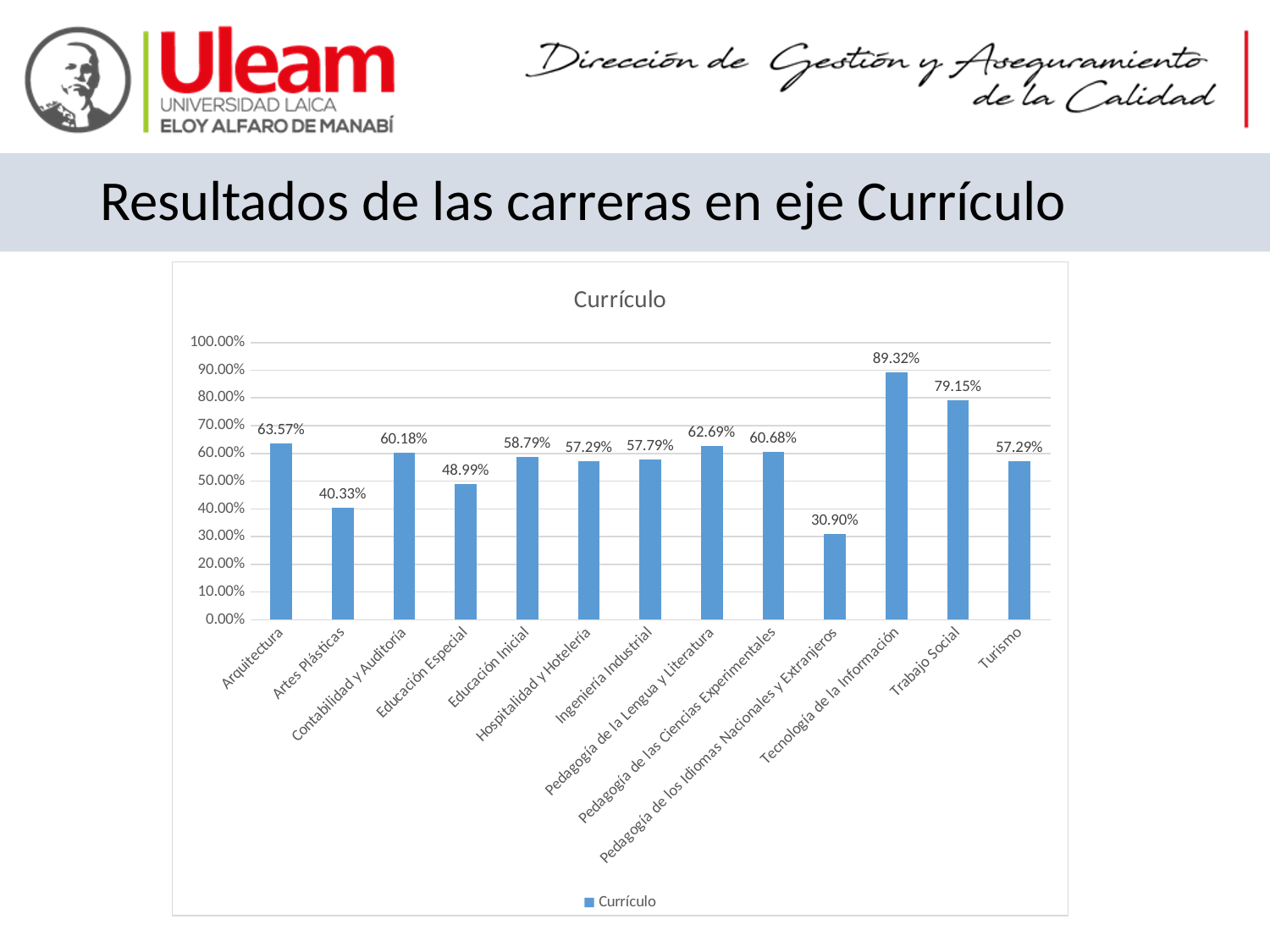

# Resultados de las carreras en eje Currículo

### Chart:

| Category | Currículo |
|---|---|
| Arquitectura | 0.6357 |
| Artes Plásticas | 0.4033 |
| Contabilidad y Auditoría | 0.6018 |
| Educación Especial | 0.4899 |
| Educación Inicial | 0.5879 |
| Hospitalidad y Hotelería | 0.5729 |
| Ingeniería Industrial | 0.5779 |
| Pedagogía de la Lengua y Literatura | 0.6269 |
| Pedagogía de las Ciencias Experimentales | 0.6068 |
| Pedagogía de los Idiomas Nacionales y Extranjeros | 0.309 |
| Tecnología de la Información | 0.8932 |
| Trabajo Social | 0.7915 |
| Turismo | 0.5729 |